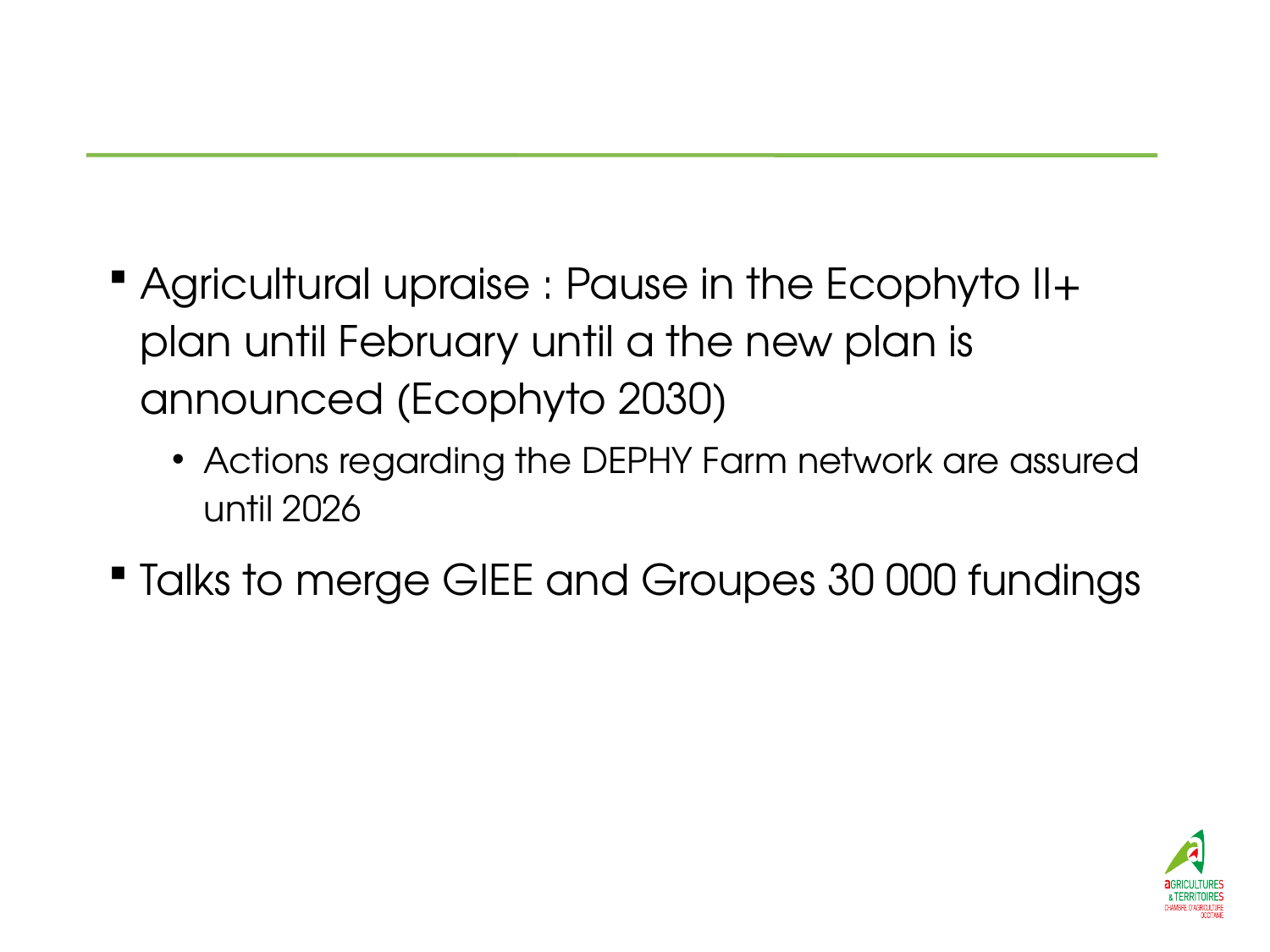

# Future of the networks

Agricultural upraise : Pause in the Ecophyto II+ plan until February until a the new plan is announced (Ecophyto 2030)
Actions regarding the DEPHY Farm network are assured until 2026
Talks to merge GIEE and Groupes 30 000 fundings